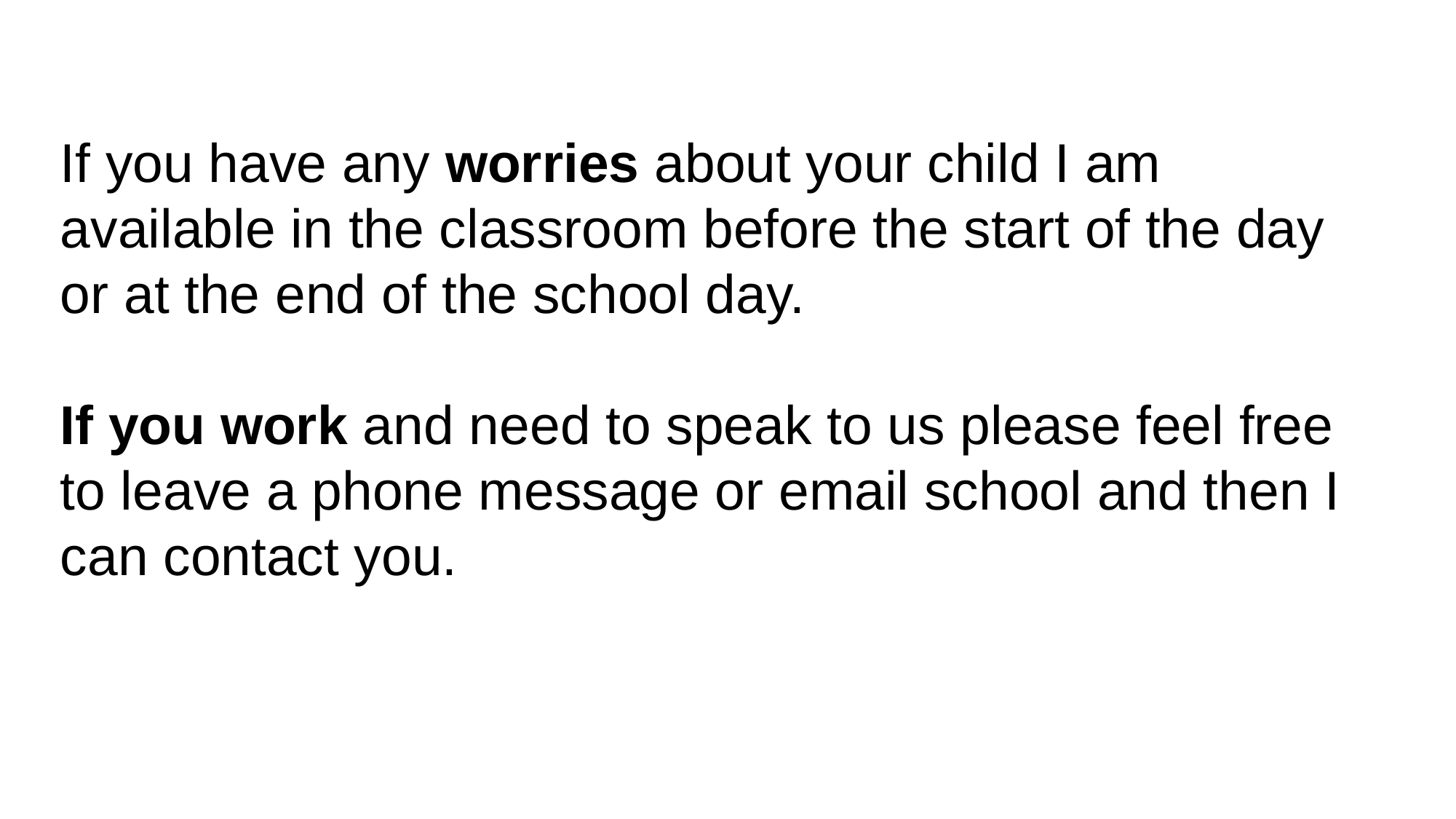

#
If you have any worries about your child I am available in the classroom before the start of the day or at the end of the school day.

If you work and need to speak to us please feel free to leave a phone message or email school and then I can contact you.